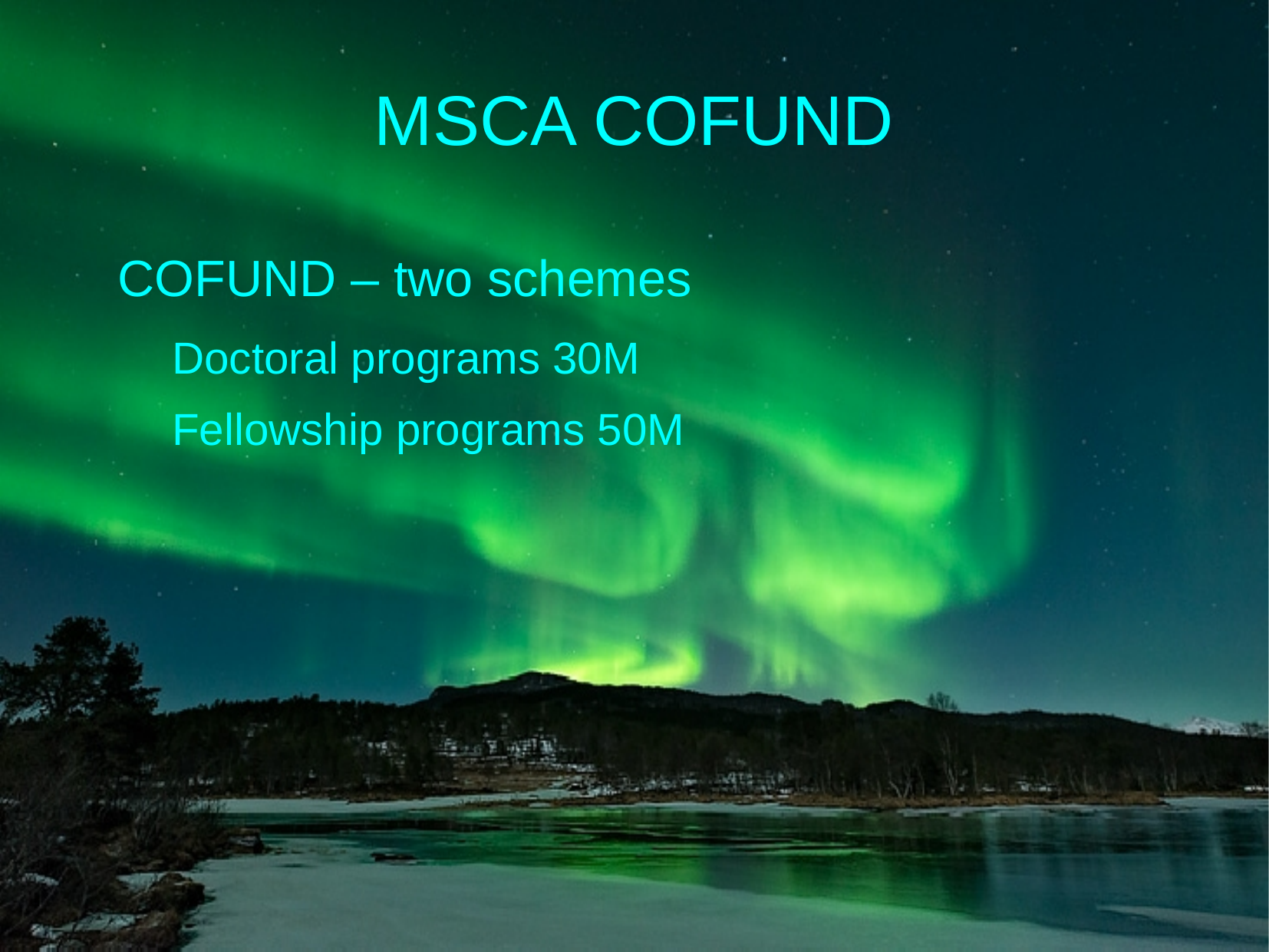

MSCA COFUND

COFUND – two schemes
Doctoral programs 30M
Fellowship programs 50M